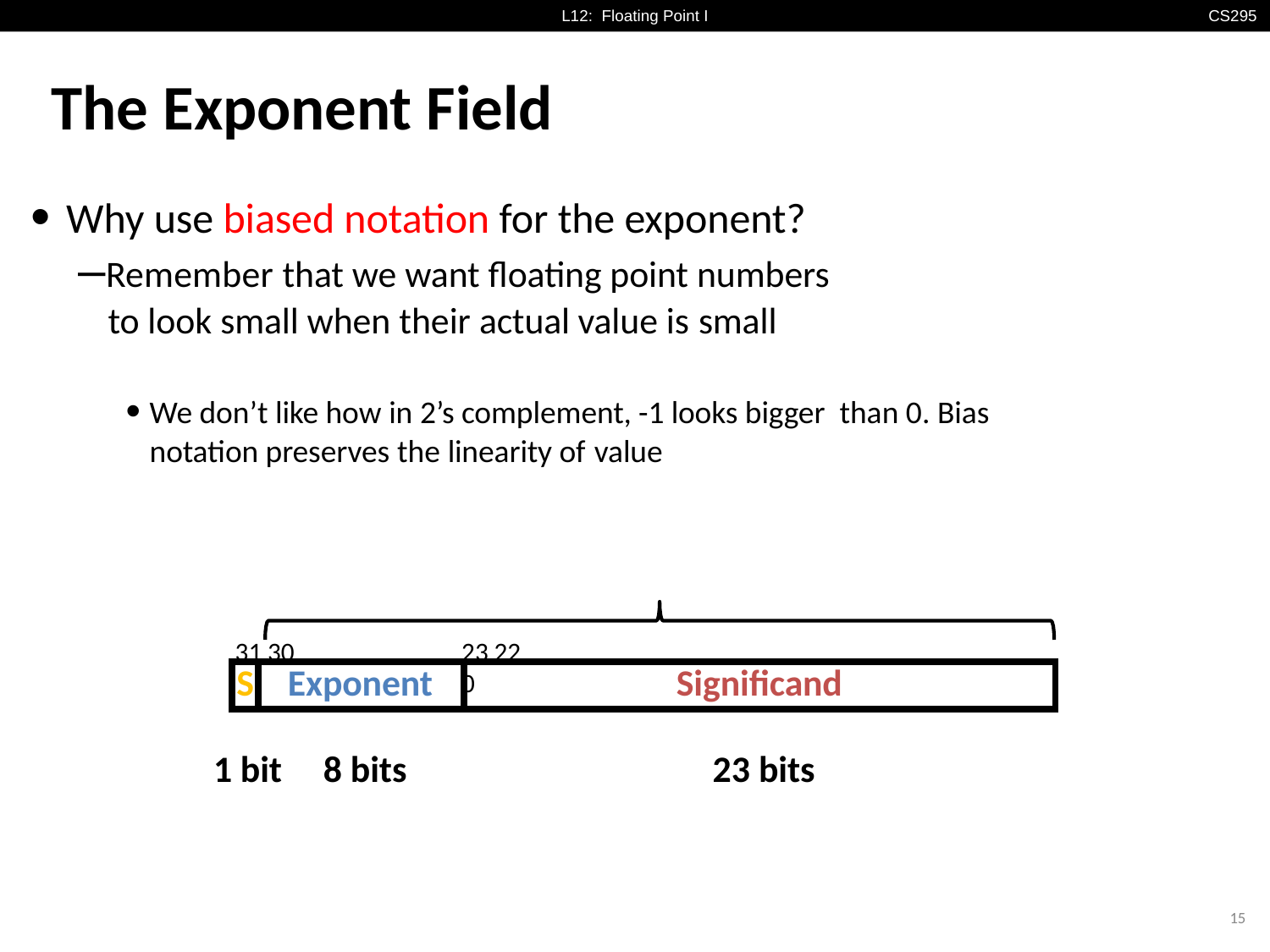

# The Exponent Field
Why use biased notation for the exponent?
–Remember that we want floating point numbers
to look small when their actual value is small

We don’t like how in 2’s complement, -1 looks bigger  than 0. Bias notation preserves the linearity of value

31 30	23 22	0

1 bit	8 bits	23 bits
| S | Exponent | Significand |
| --- | --- | --- |
15